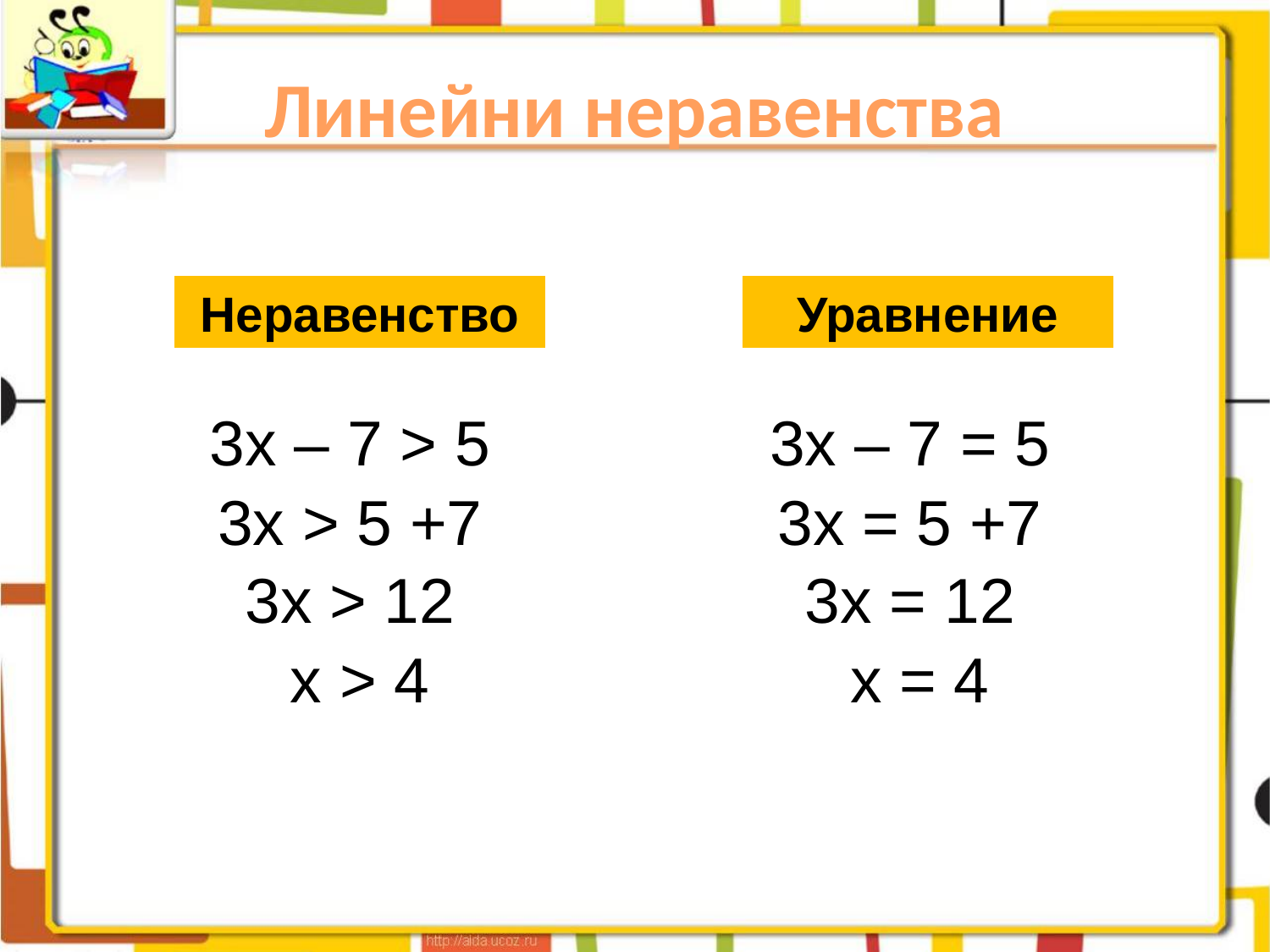

# Линейни неравенства
Неравенство
Уравнение
3x – 7 > 5
3x – 7 = 5
3x > 5 +7
3x = 5 +7
3x > 12
3x = 12
x > 4
x = 4